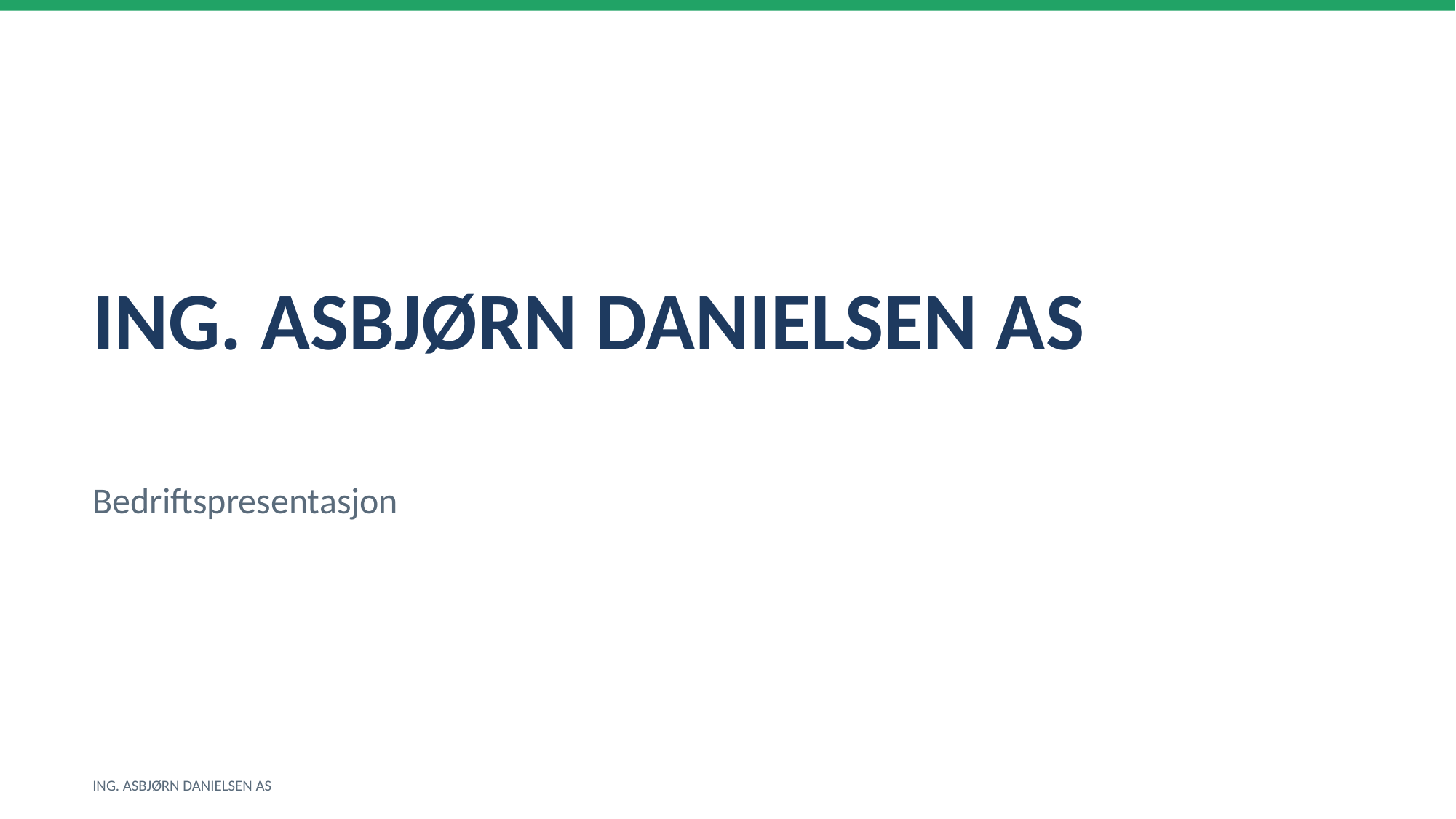

ING. ASBJØRN DANIELSEN AS
Bedriftspresentasjon
ING. ASBJØRN DANIELSEN AS